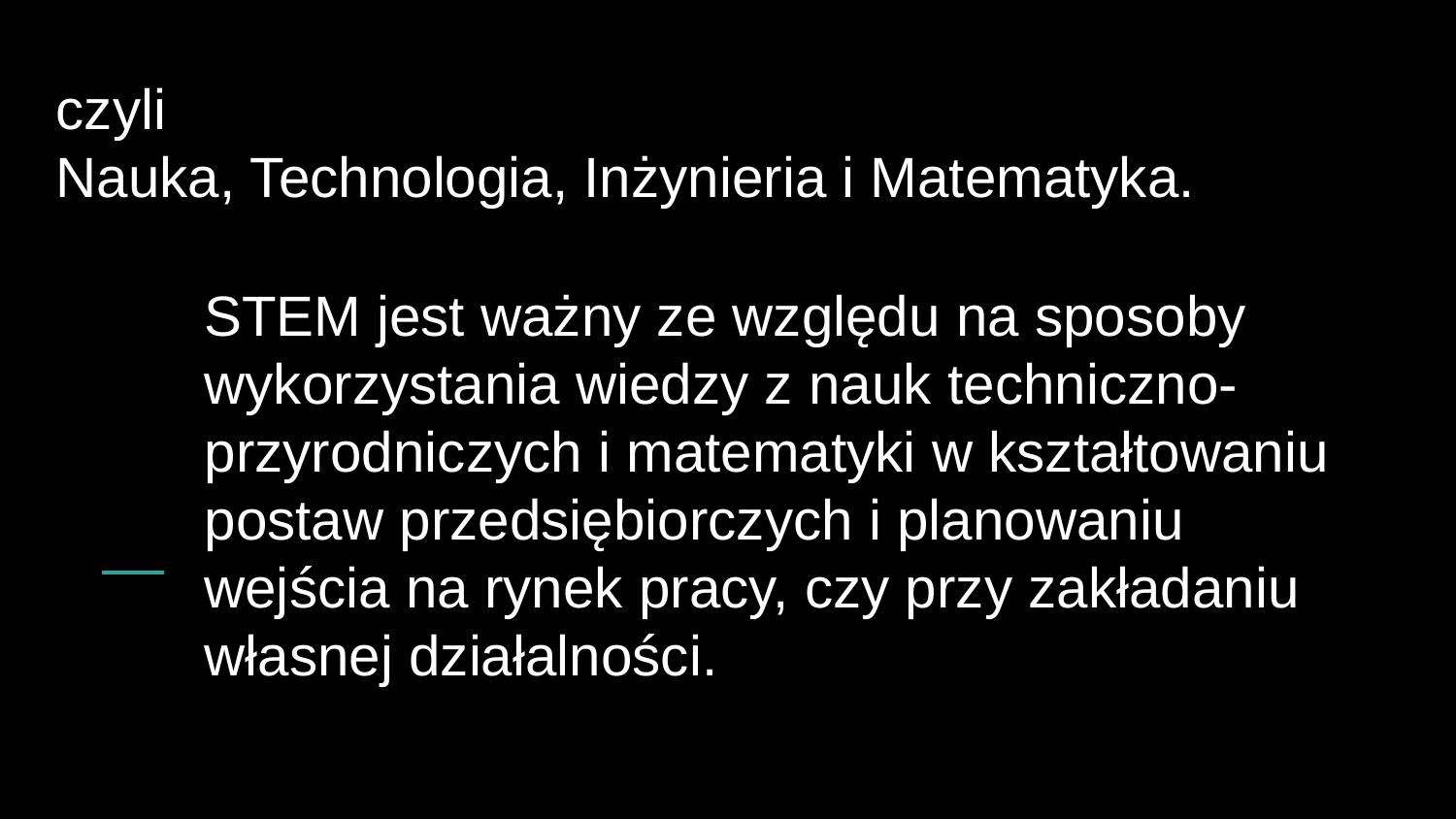

czyli
Nauka, Technologia, Inżynieria i Matematyka.

STEM jest ważny ze względu na sposoby wykorzystania wiedzy z nauk techniczno- przyrodniczych i matematyki w kształtowaniu postaw przedsiębiorczych i planowaniu wejścia na rynek pracy, czy przy zakładaniu własnej działalności.